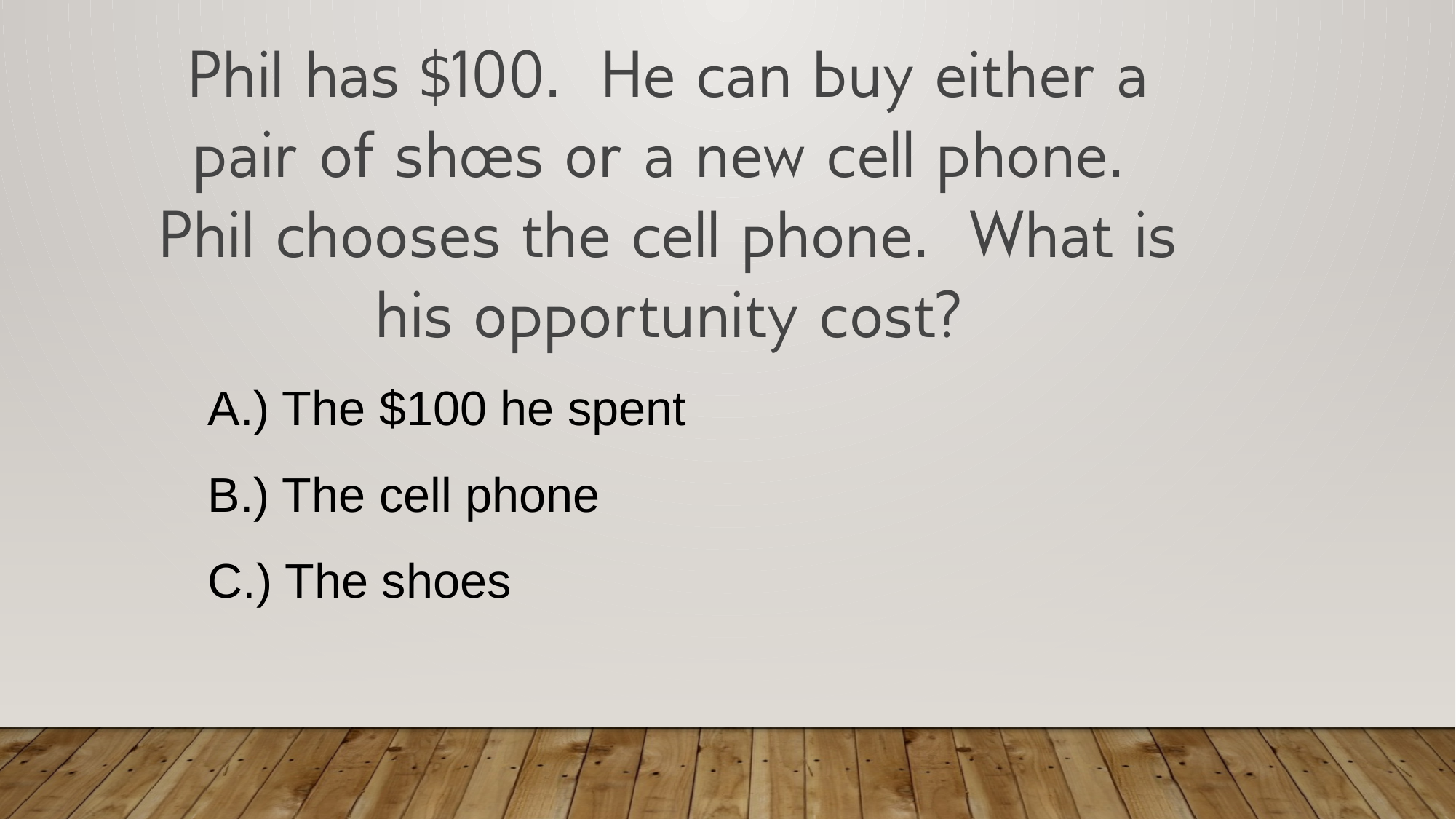

Phil has $100.  He can buy either a pair of shoes or a new cell phone.  Phil chooses the cell phone.  What is his opportunity cost?
iRespond Question
Multiple Choice

F

A.) The $100 he spent
B.) The cell phone
C.) The shoes
D.)
E.)